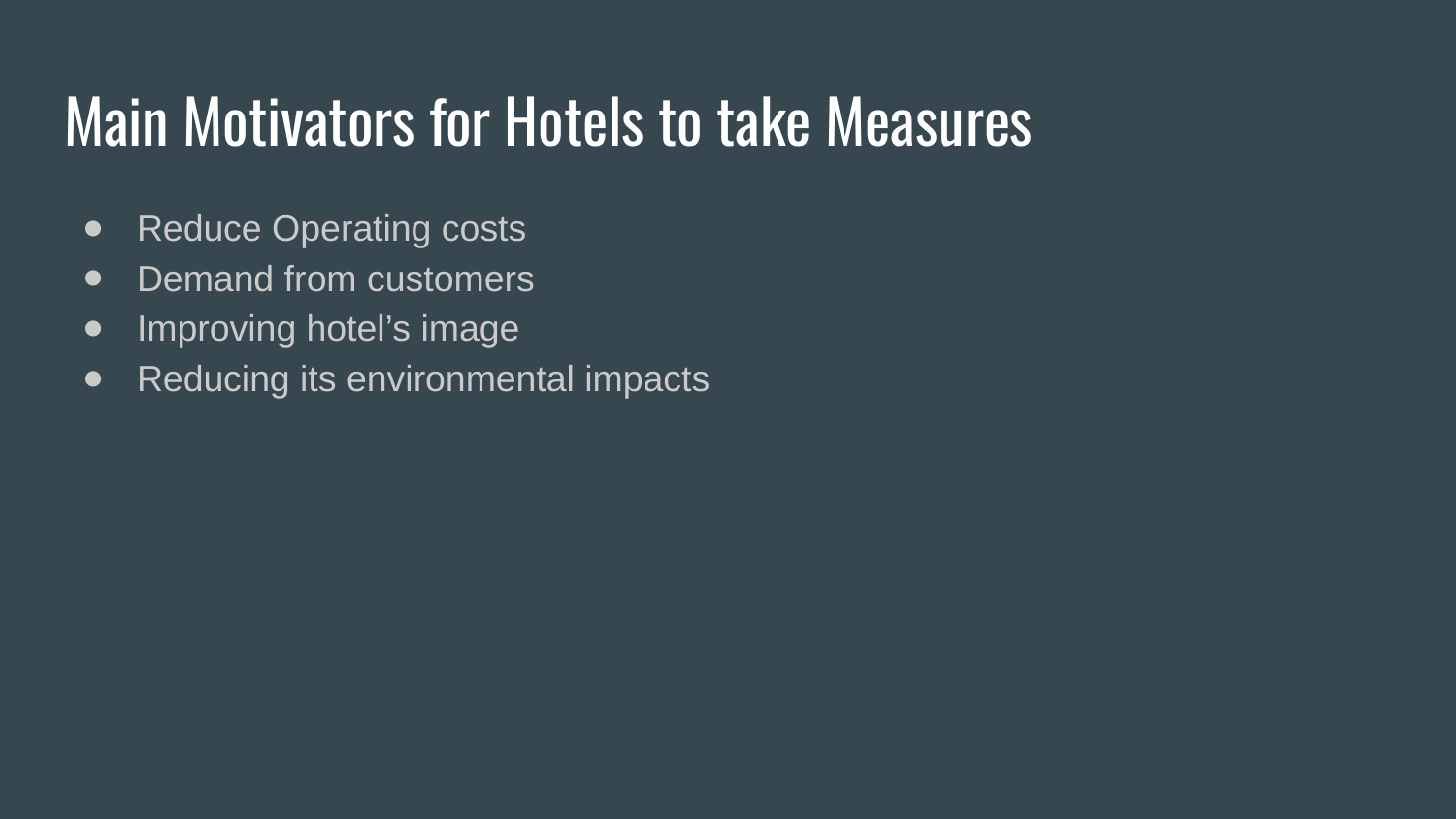

# Main Motivators for Hotels to take Measures
Reduce Operating costs
Demand from customers
Improving hotel’s image
Reducing its environmental impacts